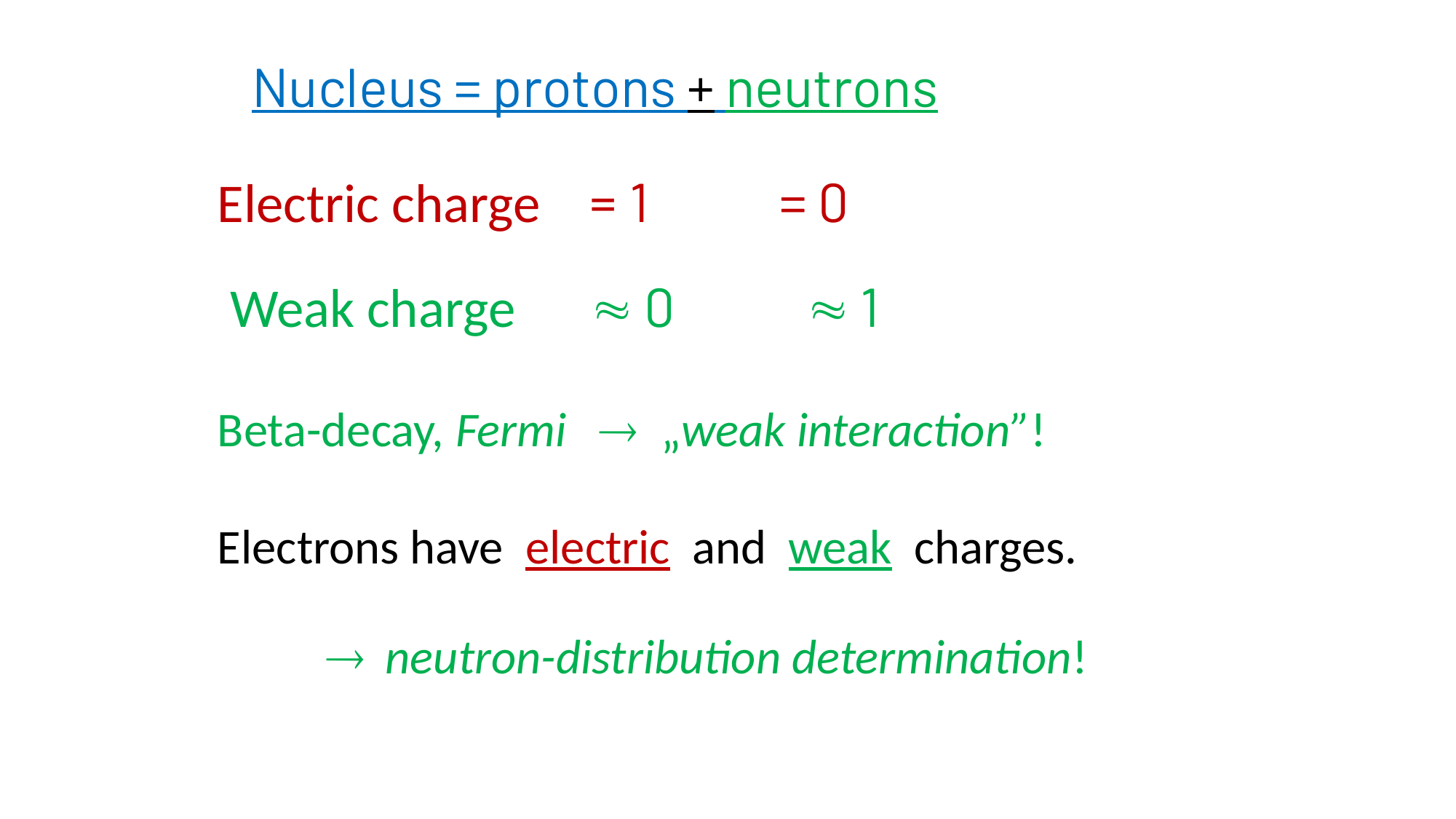

Nucleus = protons + neutrons

Electric charge    = 1            = 0

 Weak charge      ≈ 0            ≈ 1

Beta-decay, Fermi   →  „weak interaction”!

Electrons have  electric  and  weak  charges.

	→  neutron-distribution determination!